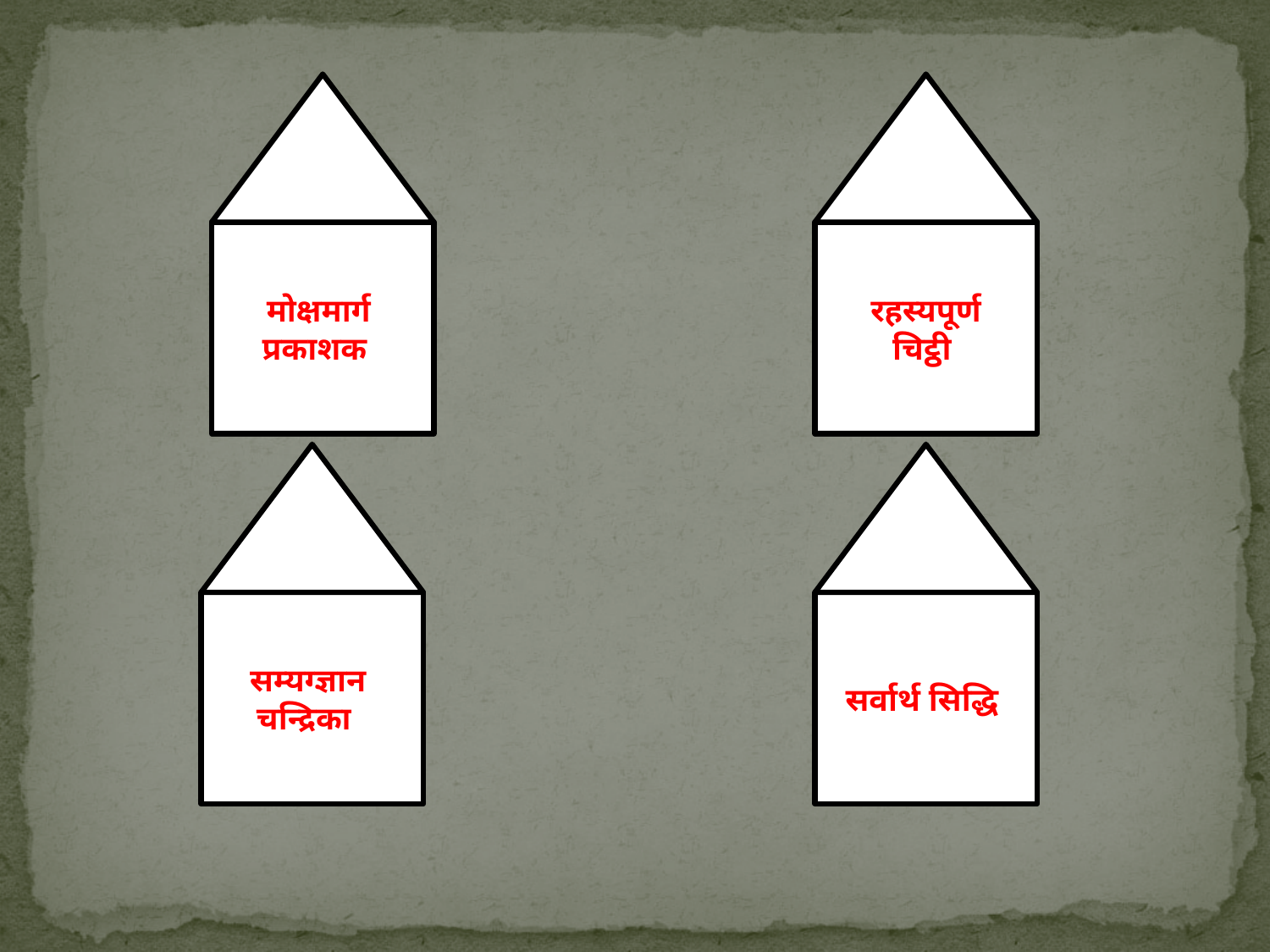

मोक्षमार्ग
प्रकाशक

रहस्यपूर्ण
चिट्ठी

सम्यग्ज्ञान  चन्द्रिका

सर्वार्थ सिद्धि